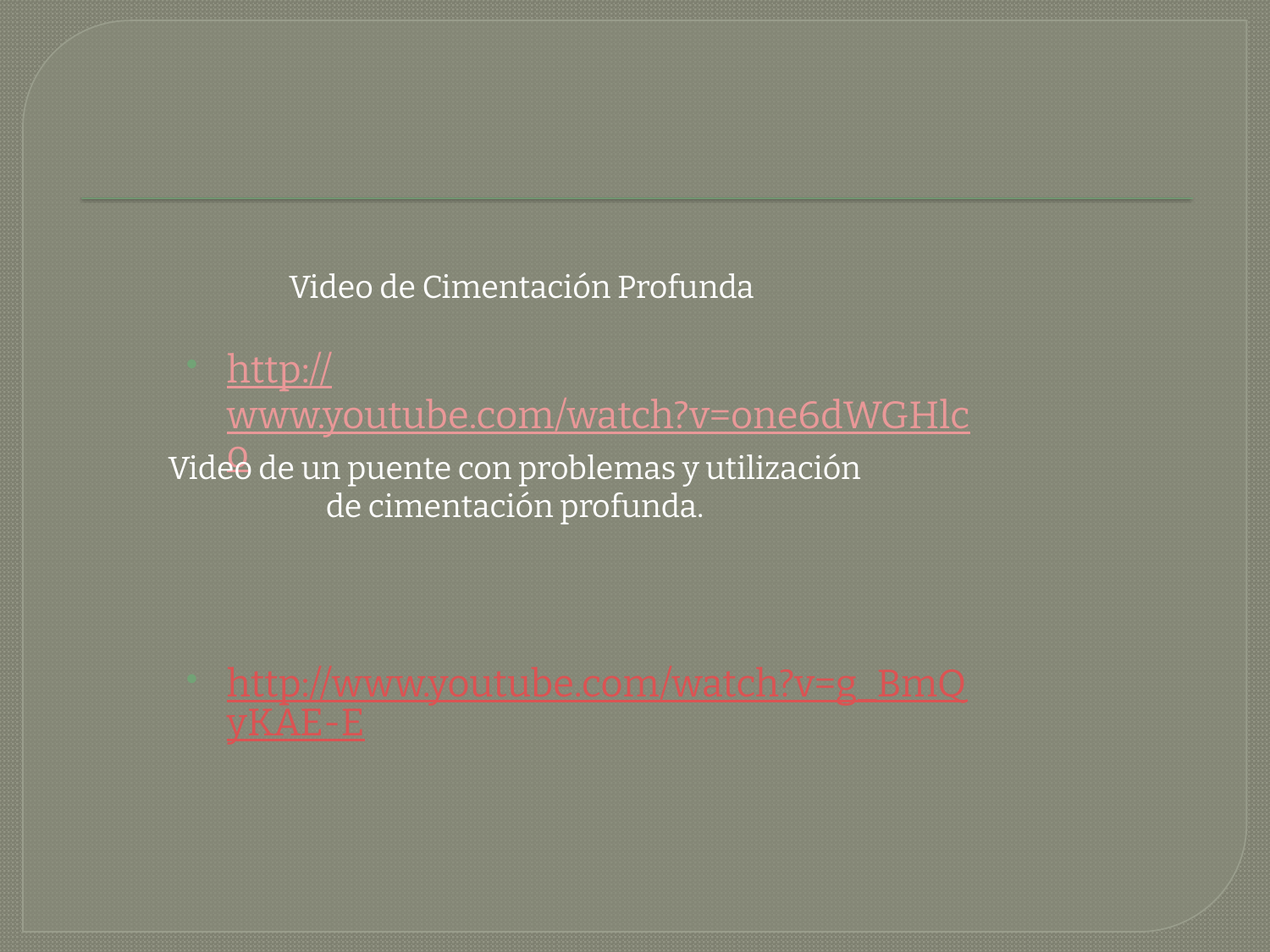

Video de Cimentación Profunda

http://www.youtube.com/watch?v=one6dWGHlco

http://www.youtube.com/watch?v=g_BmQyKAE-E

Video de un puente con problemas y utilización de cimentación profunda.